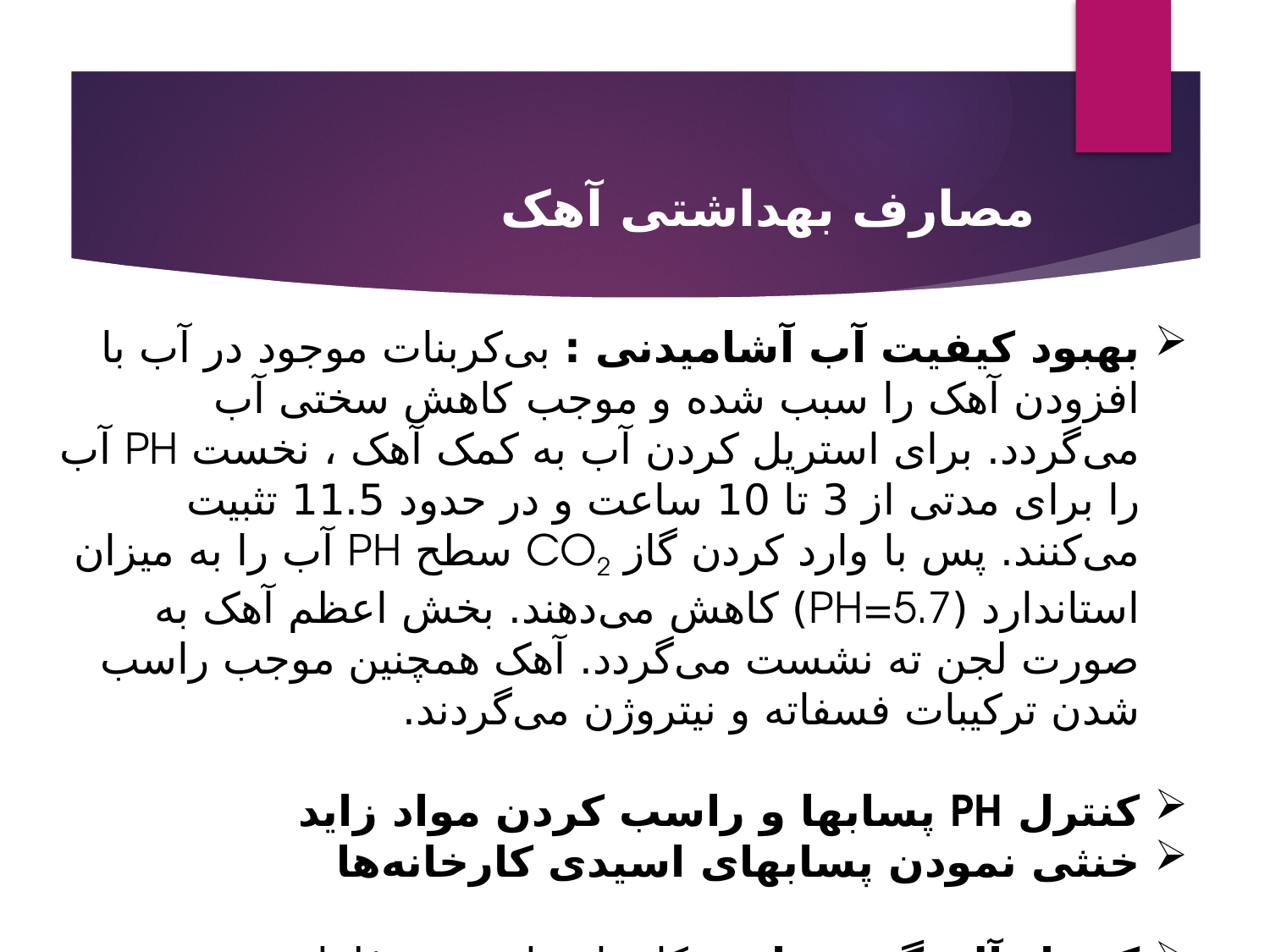

مصارف بهداشتی آهک
بهبود کیفیت آب آشامیدنی : بی‌کربنات موجود در آب با افزودن آهک را سبب شده و موجب کاهش سختی آب می‌گردد. برای استریل کردن آب به کمک آهک ، نخست PH آب را برای مدتی از 3 تا 10 ساعت و در حدود 11.5 تثبیت می‌کنند. پس با وارد کردن گاز CO2 سطح PH آب را به میزان استاندارد (PH=5.7) کاهش می‌دهند. بخش اعظم آهک به صورت لجن ته نشست می‌گردد. آهک همچنین موجب راسب شدن ترکیبات فسفاته و نیتروژن می‌گردند.

کنترل PH پسابها و راسب کردن مواد زاید
خنثی نمودن پسابهای اسیدی کارخانه‌ها
کنترل آلودگی هوا: در کارخانه‌های ذوب فلزات و نیز به عنوان جذب کننده گازهای سمی نظیر HCl ، HF و SO2 و غیره از آهک استفاده می‌کنند.